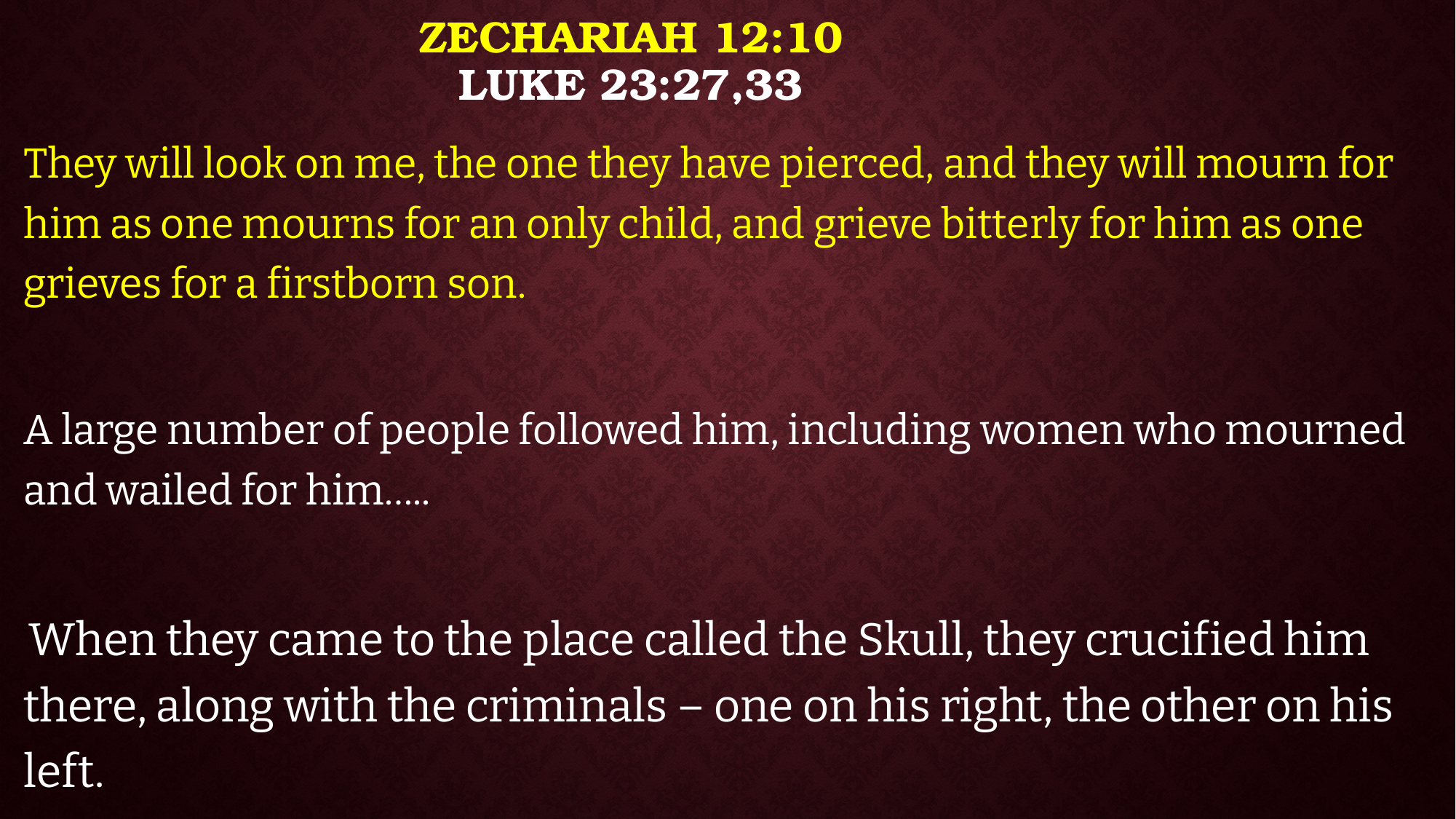

# Zechariah 12:10 Luke 23:27,33
They will look on me, the one they have pierced, and they will mourn for him as one mourns for an only child, and grieve bitterly for him as one grieves for a firstborn son.

A large number of people followed him, including women who mourned and wailed for him…..

 When they came to the place called the Skull, they crucified him there, along with the criminals – one on his right, the other on his left.